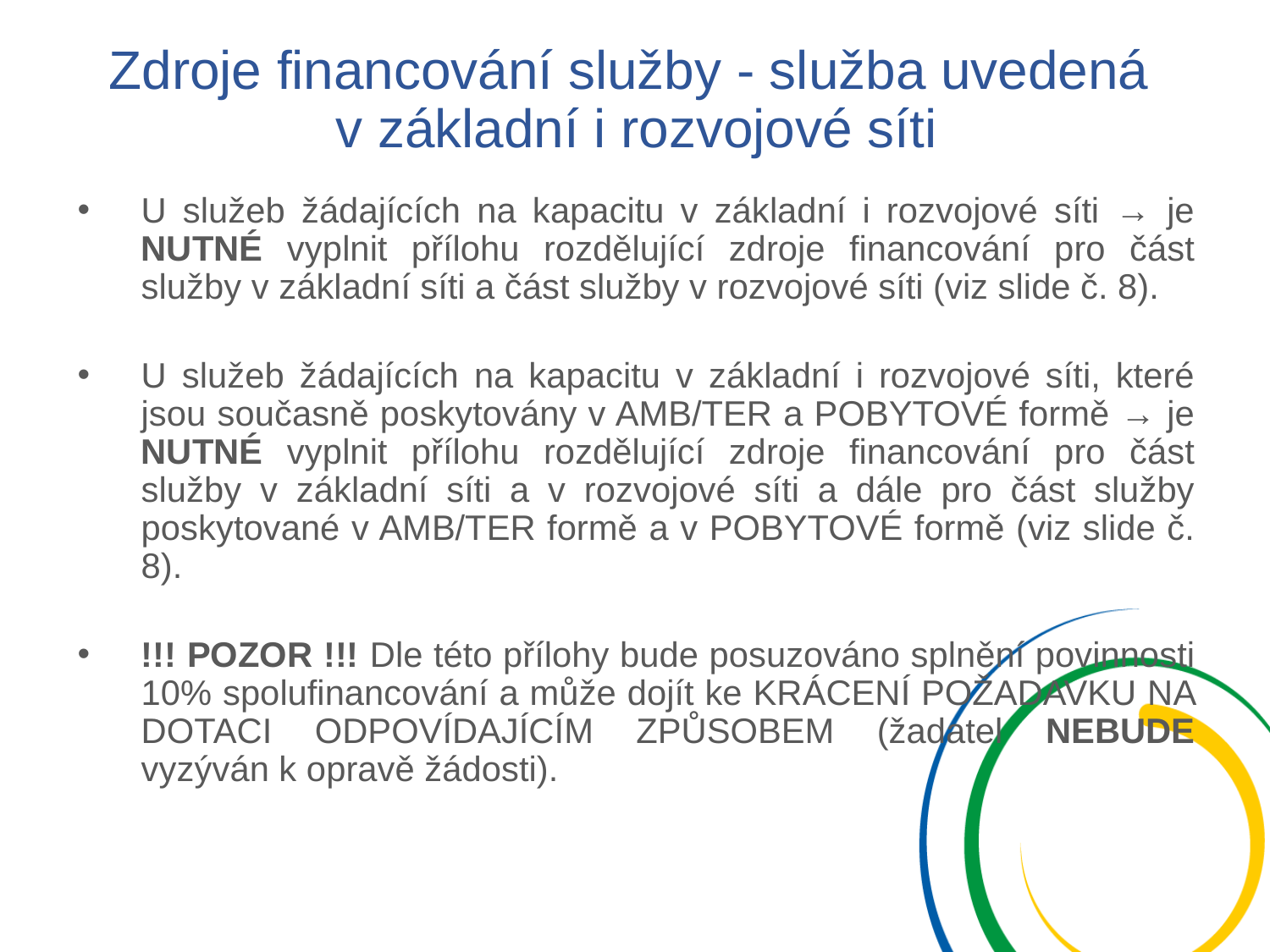

# Zdroje financování služby - služba uvedená v základní i rozvojové síti
U služeb žádajících na kapacitu v základní i rozvojové síti → je NUTNÉ vyplnit přílohu rozdělující zdroje financování pro část služby v základní síti a část služby v rozvojové síti (viz slide č. 8).

U služeb žádajících na kapacitu v základní i rozvojové síti, které jsou současně poskytovány v AMB/TER a POBYTOVÉ formě → je NUTNÉ vyplnit přílohu rozdělující zdroje financování pro část služby v základní síti a v rozvojové síti a dále pro část služby poskytované v AMB/TER formě a v POBYTOVÉ formě (viz slide č. 8).

!!! POZOR !!! Dle této přílohy bude posuzováno splnění povinnosti 10% spolufinancování a může dojít ke KRÁCENÍ POŽADAVKU NA DOTACI ODPOVÍDAJÍCÍM ZPŮSOBEM (žadatel NEBUDE vyzýván k opravě žádosti).